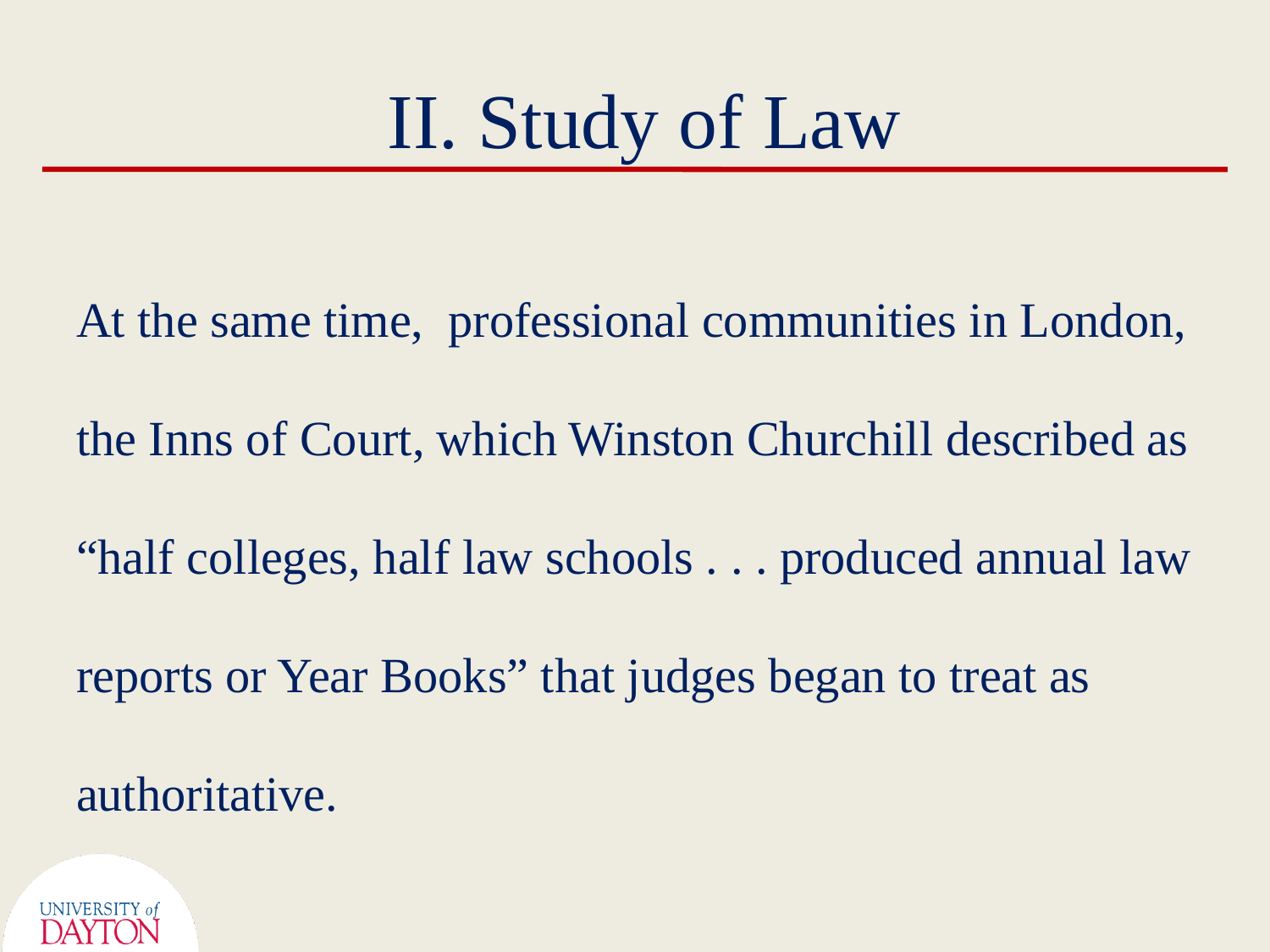

# II. Study of Law
At the same time,  professional communities in London, the Inns of Court, which Winston Churchill described as “half colleges, half law schools . . . produced annual law reports or Year Books” that judges began to treat as authoritative.